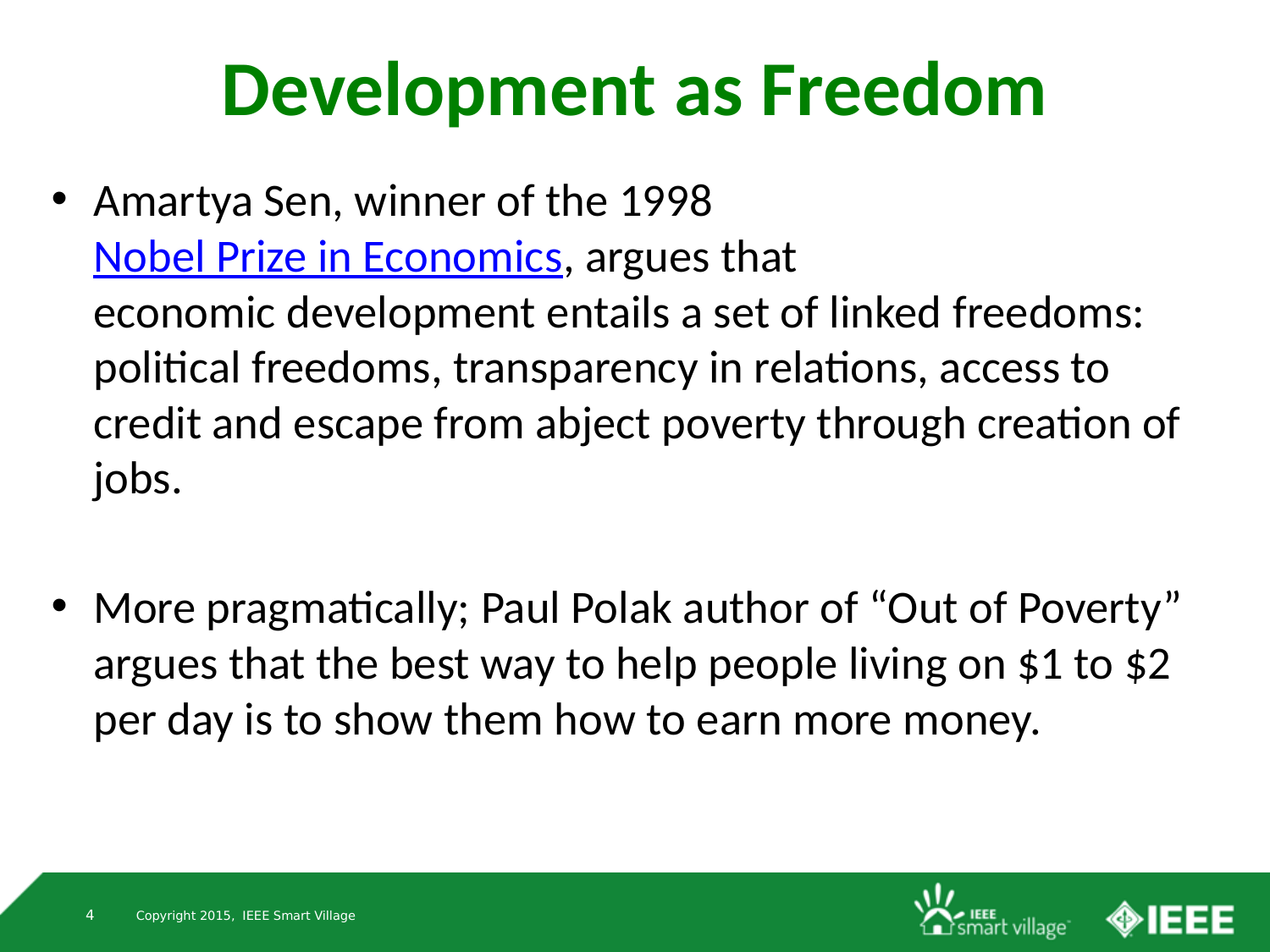

# Development as Freedom
Amartya Sen, winner of the 1998 Nobel Prize in Economics, argues that economic development entails a set of linked freedoms: political freedoms, transparency in relations, access to credit and escape from abject poverty through creation of jobs.

More pragmatically; Paul Polak author of “Out of Poverty” argues that the best way to help people living on $1 to $2 per day is to show them how to earn more money.